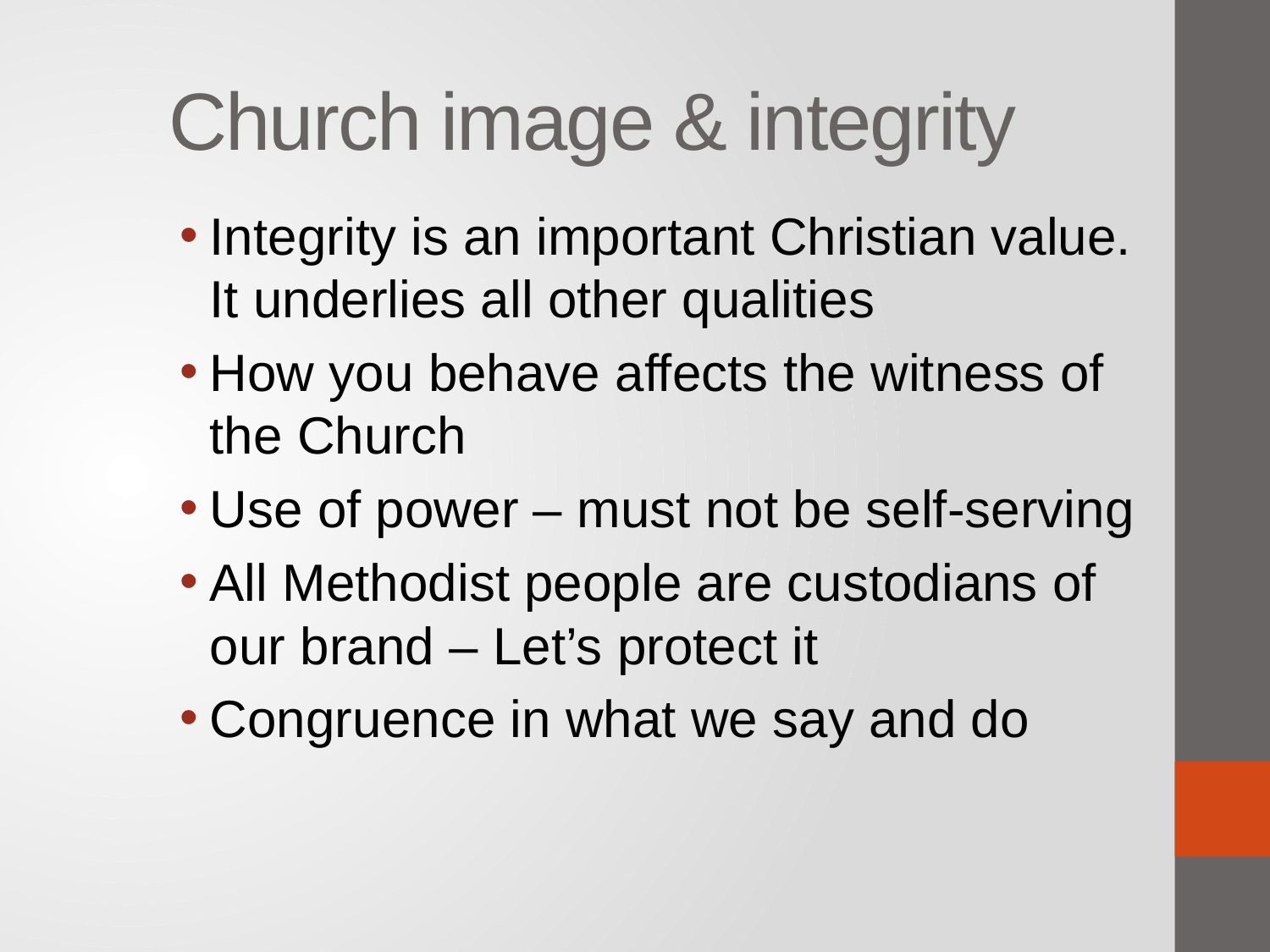

# Church image & integrity
Integrity is an important Christian value. It underlies all other qualities
How you behave affects the witness of the Church
Use of power – must not be self-serving
All Methodist people are custodians of our brand – Let’s protect it
Congruence in what we say and do